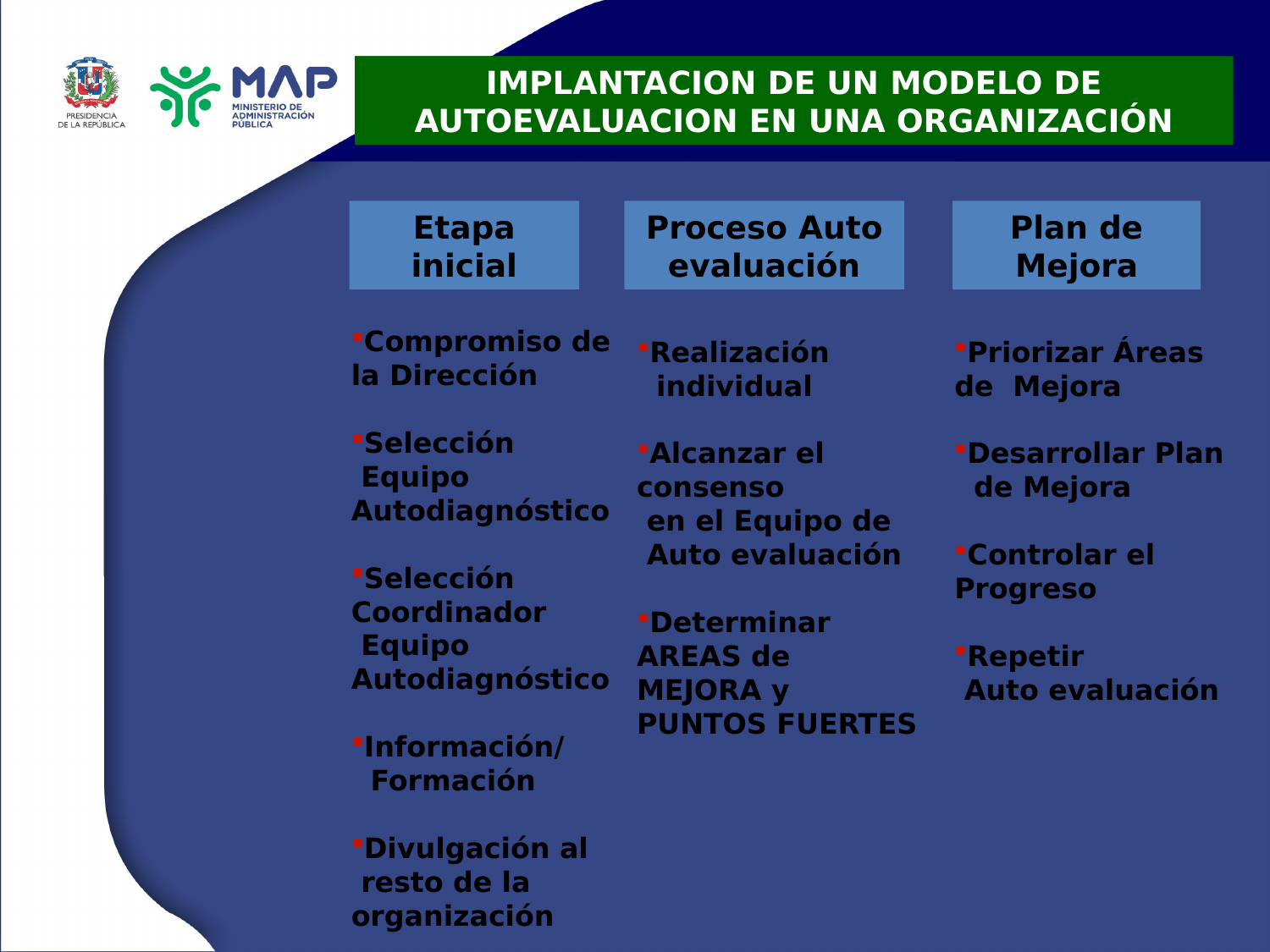

IMPLANTACION DE UN MODELO DE AUTOEVALUACION EN UNA ORGANIZACIÓN
Etapa inicial
Proceso Auto evaluación
Plan de
Mejora
Compromiso de la Dirección

Selección
 Equipo
Autodiagnóstico

Selección Coordinador
 Equipo Autodiagnóstico

Información/
  Formación

Divulgación al
 resto de la organización
Realización
  individual

Alcanzar el consenso
 en el Equipo de
 Auto evaluación

Determinar AREAS de  MEJORA y PUNTOS FUERTES
Priorizar Áreas de  Mejora

Desarrollar Plan
  de Mejora

Controlar el Progreso

Repetir
 Auto evaluación